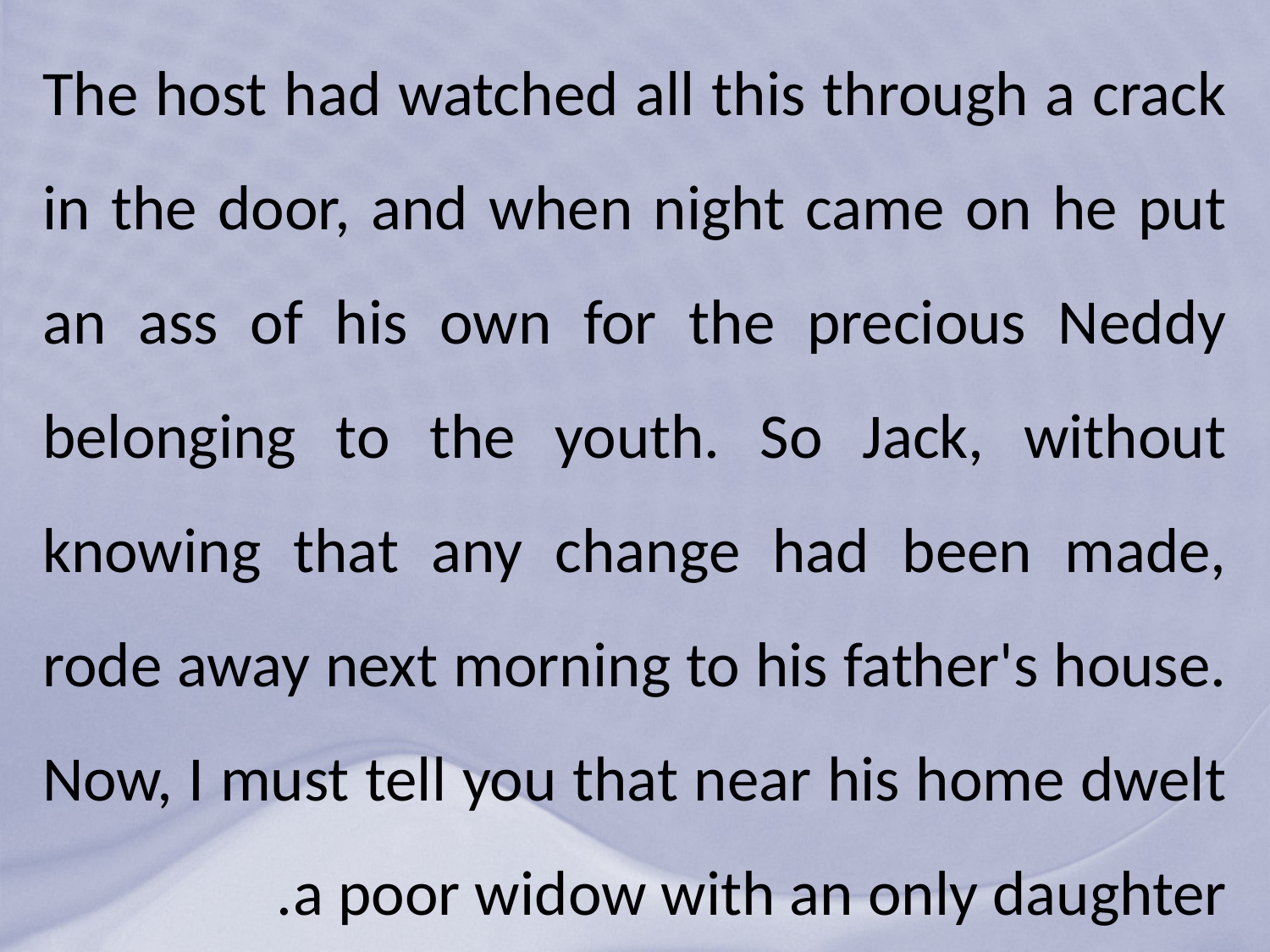

# The host had watched all this through a crack in the door, and when night came on he put an ass of his own for the precious Neddy belonging to the youth. So Jack, without knowing that any change had been made, rode away next morning to his father's house. Now, I must tell you that near his home dwelt a poor widow with an only daughter.